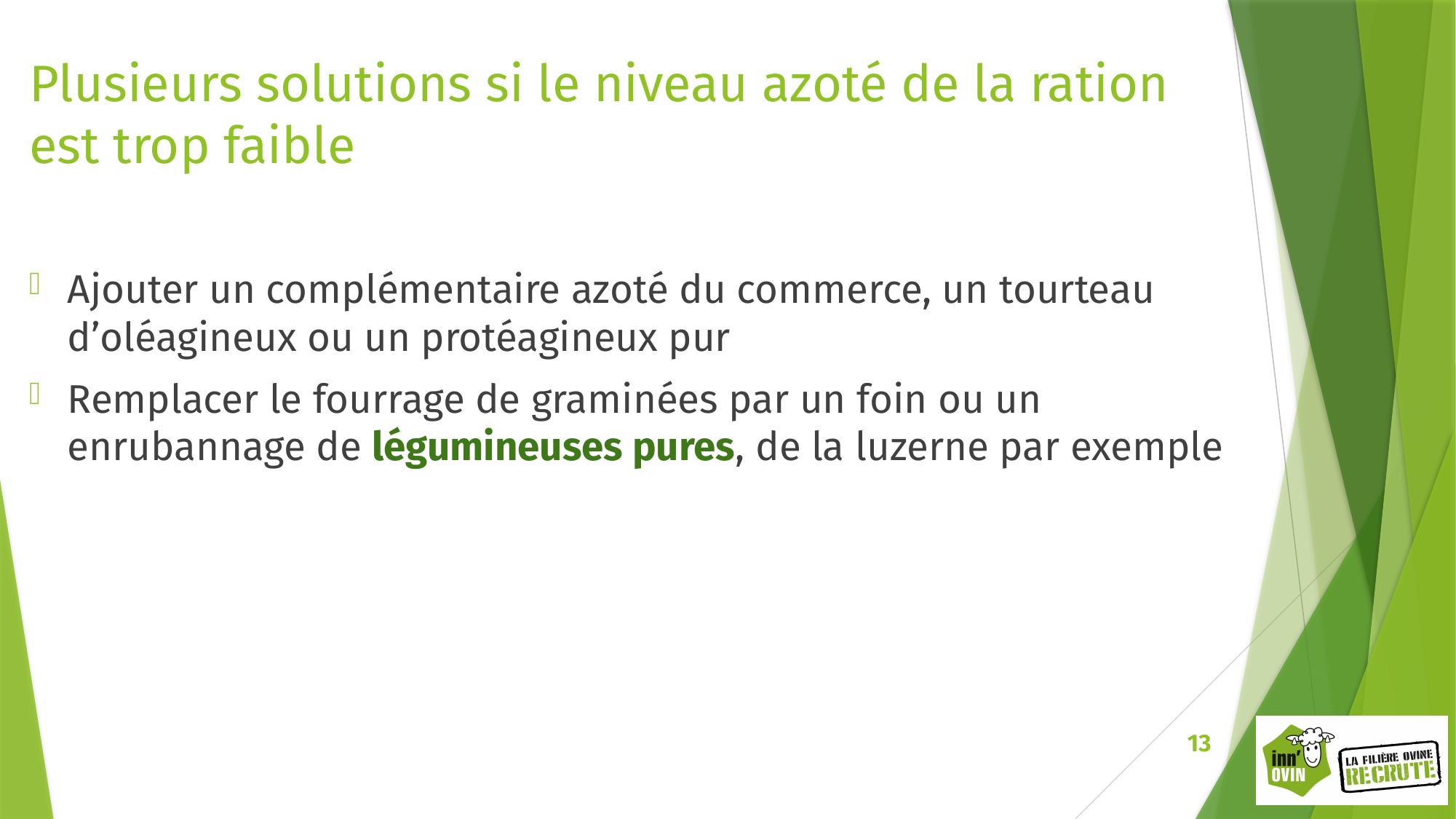

Plusieurs solutions si le niveau azoté de la ration est trop faible

Ajouter un complémentaire azoté du commerce, un tourteau d’oléagineux ou un protéagineux pur
Remplacer le fourrage de graminées par un foin ou un enrubannage de légumineuses pures, de la luzerne par exemple
13